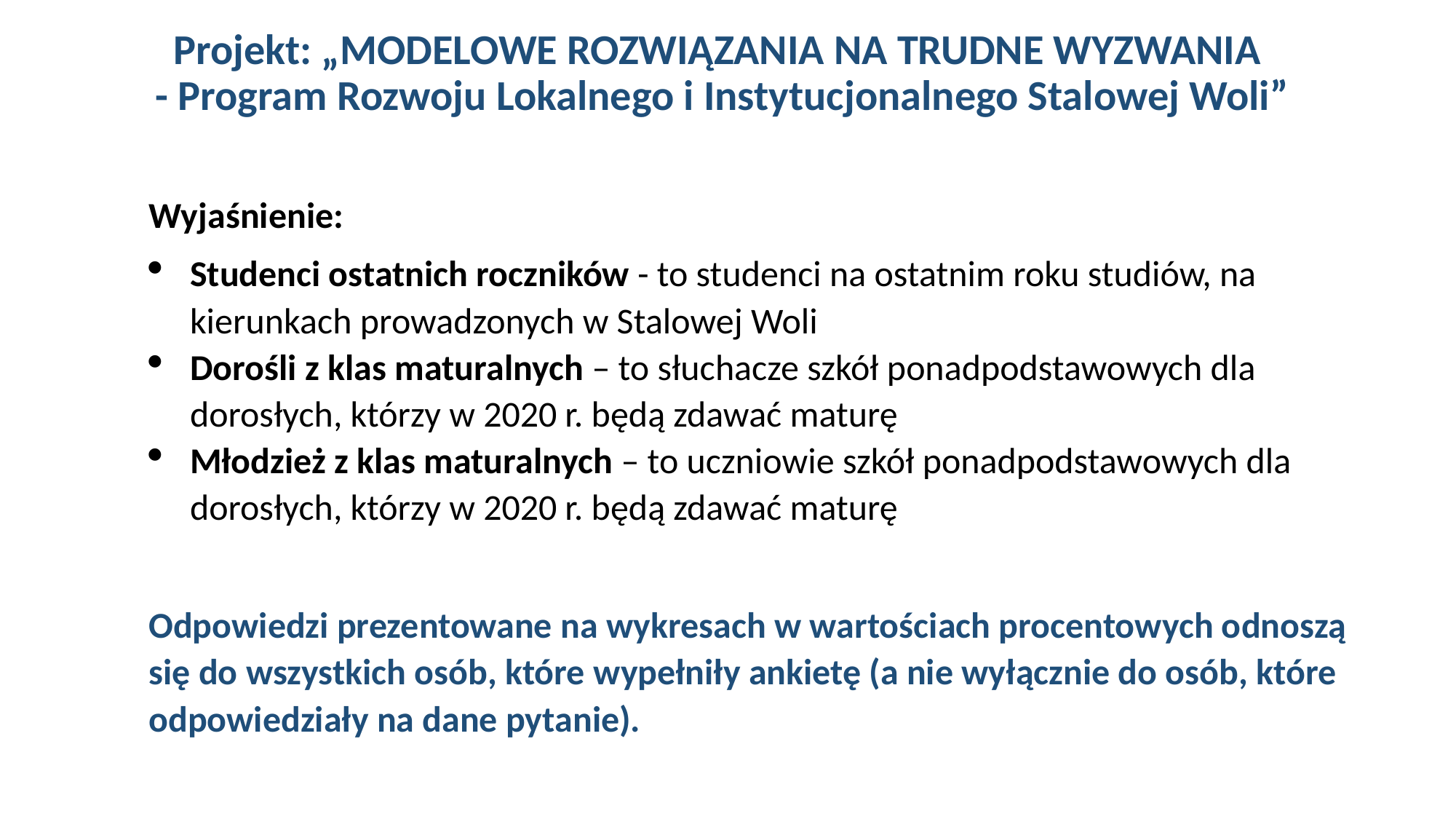

Projekt: „MODELOWE ROZWIĄZANIA NA TRUDNE WYZWANIA
- Program Rozwoju Lokalnego i Instytucjonalnego Stalowej Woli”
Wyjaśnienie:
Studenci ostatnich roczników - to studenci na ostatnim roku studiów, na kierunkach prowadzonych w Stalowej Woli
Dorośli z klas maturalnych – to słuchacze szkół ponadpodstawowych dla dorosłych, którzy w 2020 r. będą zdawać maturę
Młodzież z klas maturalnych – to uczniowie szkół ponadpodstawowych dla dorosłych, którzy w 2020 r. będą zdawać maturę

Odpowiedzi prezentowane na wykresach w wartościach procentowych odnoszą się do wszystkich osób, które wypełniły ankietę (a nie wyłącznie do osób, które odpowiedziały na dane pytanie).